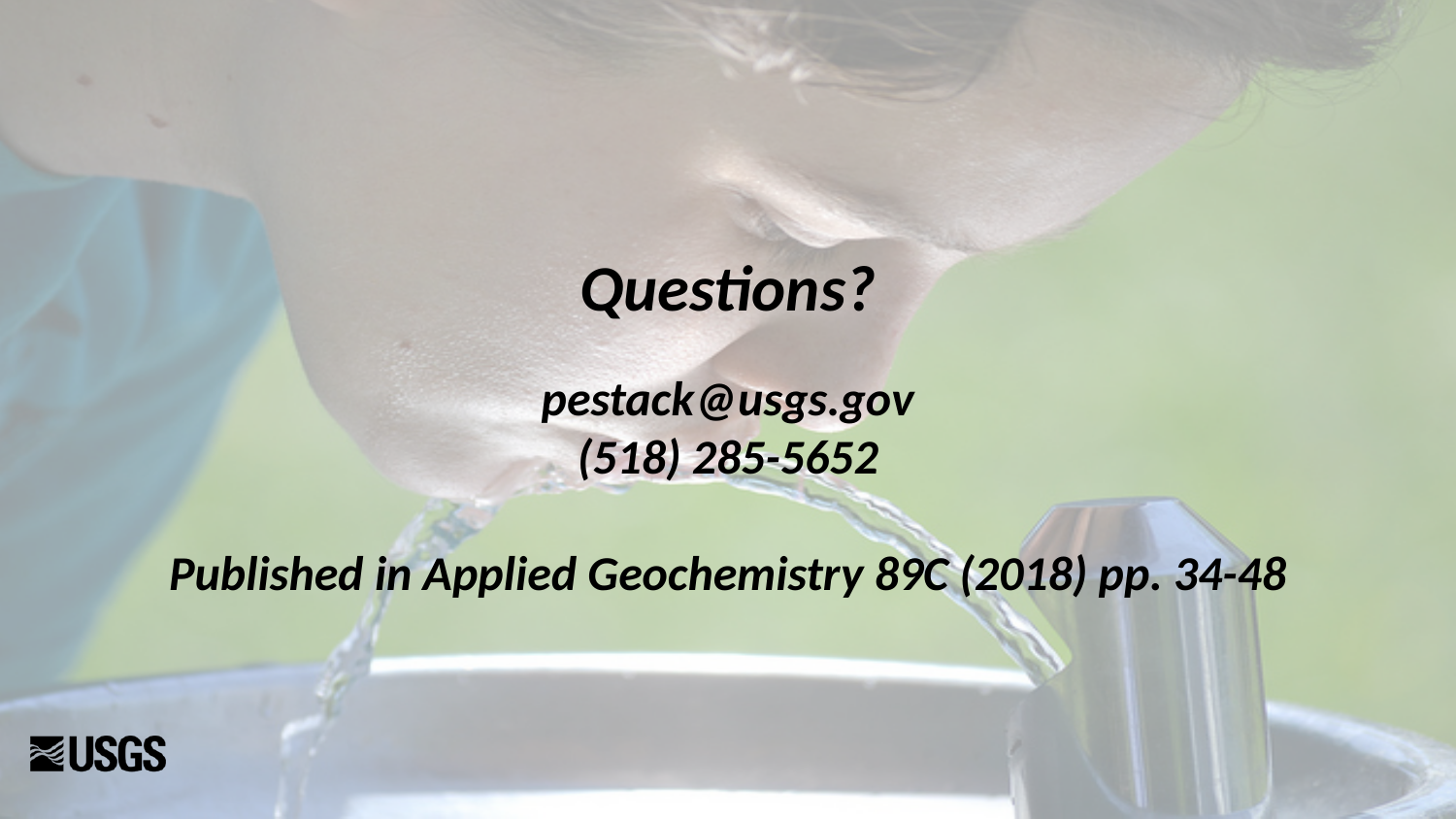

Questions?

pestack@usgs.gov
(518) 285-5652

Published in Applied Geochemistry 89C (2018) pp. 34-48